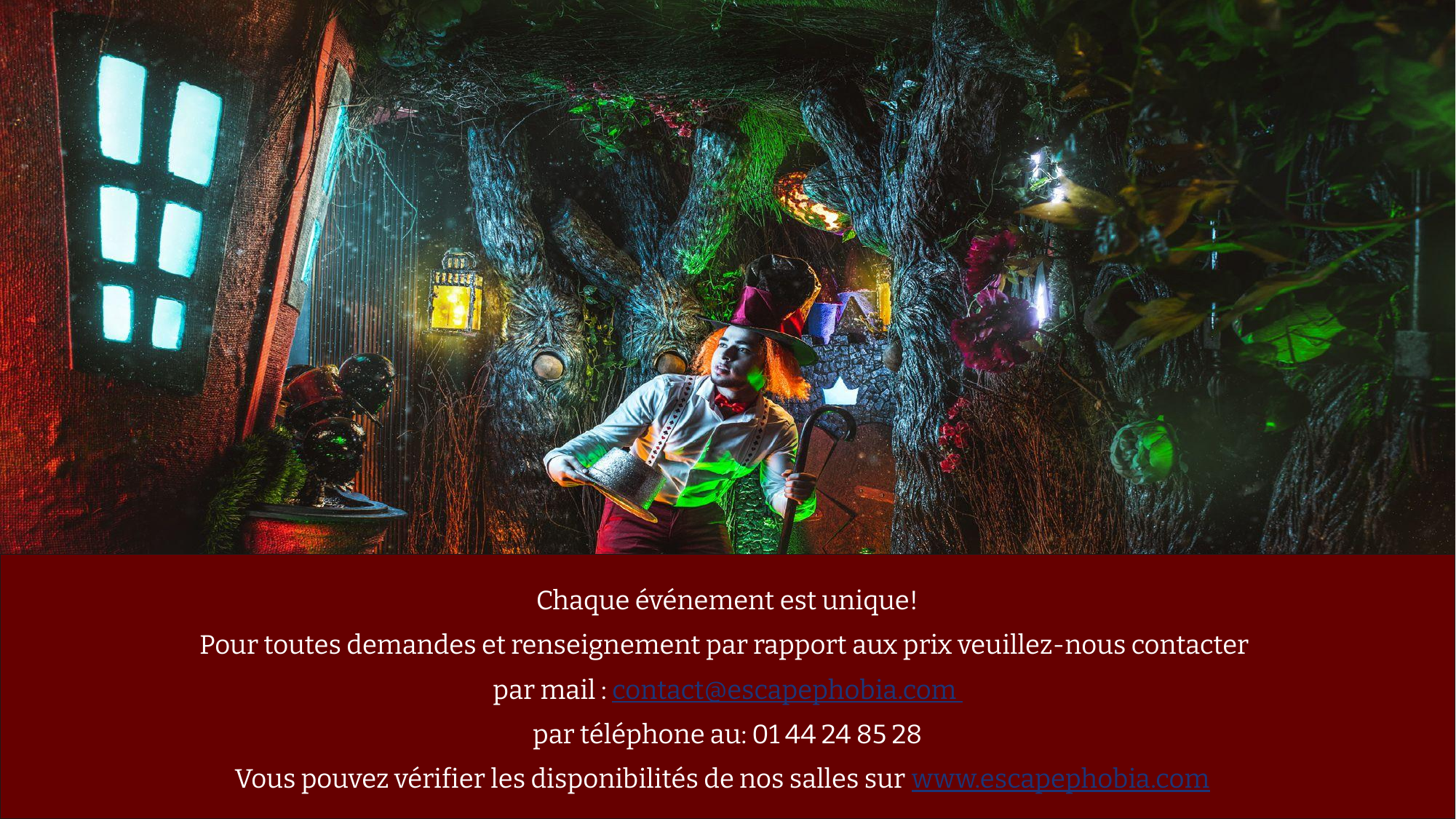

Chaque événement est unique!
Pour toutes demandes et renseignement par rapport aux prix veuillez-nous contacter
par mail : contact@escapephobia.com
par téléphone au: 01 44 24 85 28
Vous pouvez vérifier les disponibilités de nos salles sur www.escapephobia.com